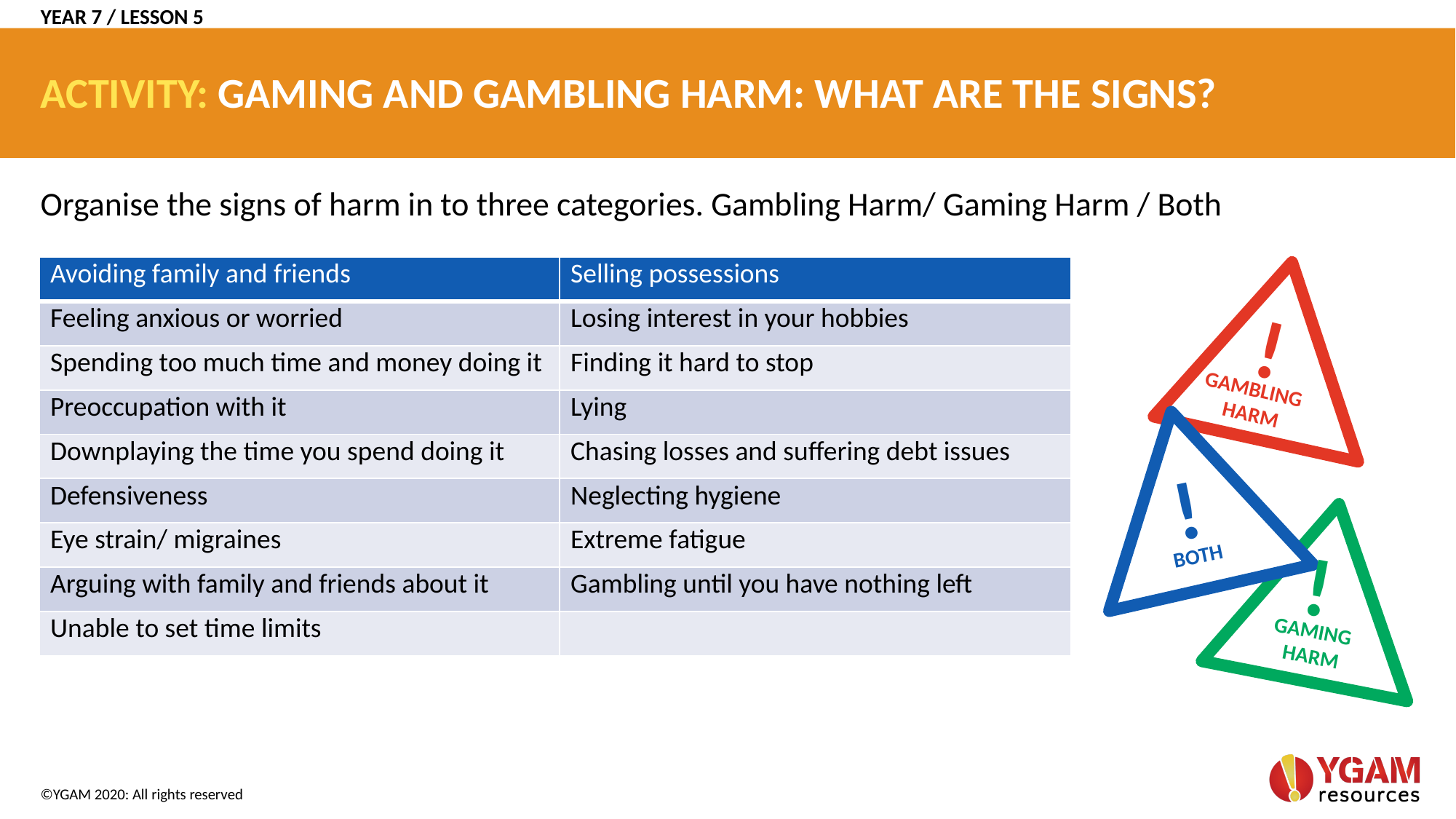

YEAR 7 / LESSON 5
# ACTIVITY: GAMING AND GAMBLING HARM: WHAT ARE THE SIGNS?
Organise the signs of harm in to three categories. Gambling Harm/ Gaming Harm / Both
| Avoiding family and friends | Selling possessions |
| --- | --- |
| Feeling anxious or worried | Losing interest in your hobbies |
| Spending too much time and money doing it | Finding it hard to stop |
| Preoccupation with it | Lying |
| Downplaying the time you spend doing it | Chasing losses and suffering debt issues |
| Defensiveness | Neglecting hygiene |
| Eye strain/ migraines | Extreme fatigue |
| Arguing with family and friends about it | Gambling until you have nothing left |
| Unable to set time limits |  |

!
GAMBLING
HARM

!

!
BOTH
GAMING
HARM